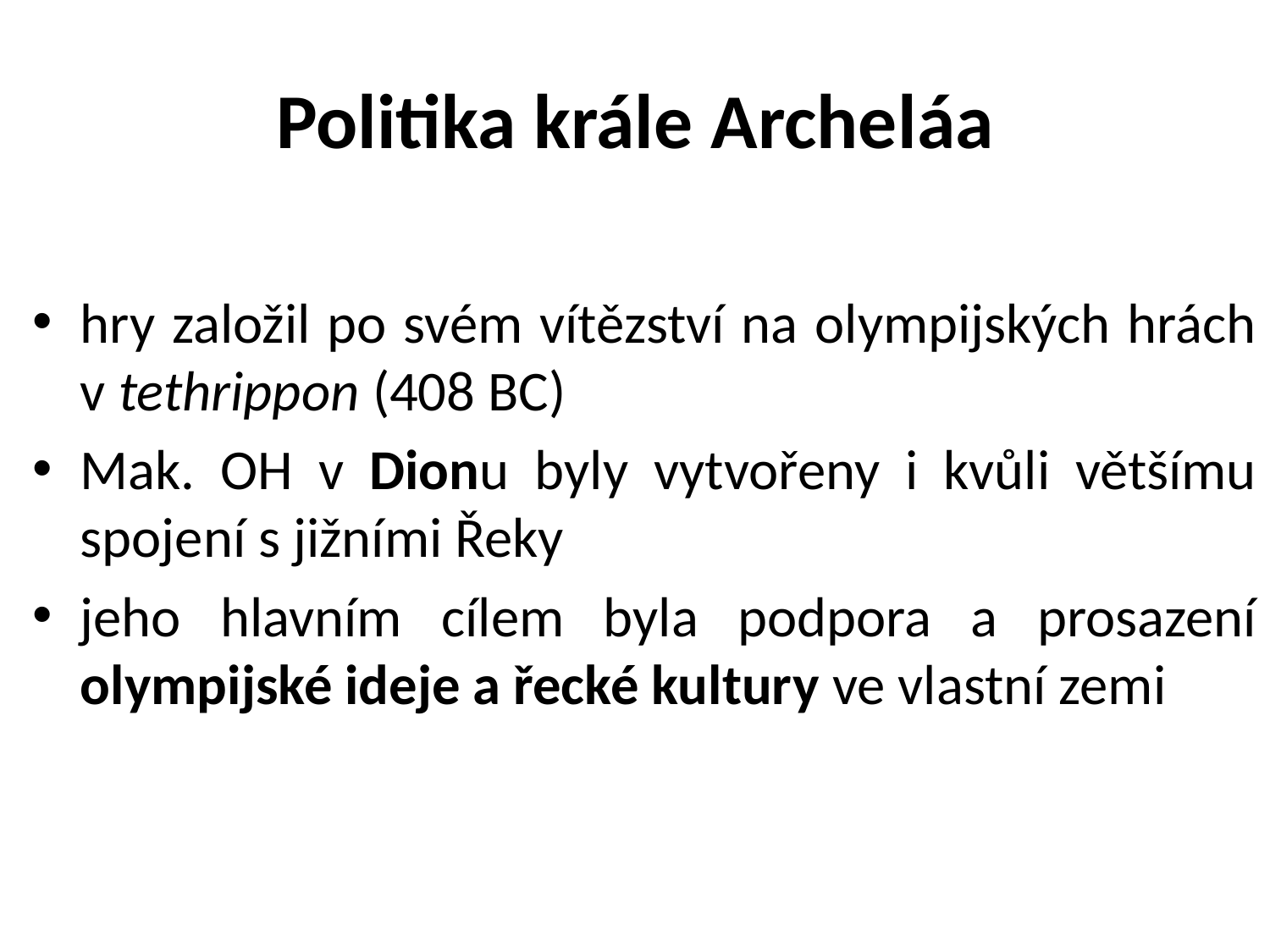

# Politika krále Archeláa
hry založil po svém vítězství na olympijských hrách v tethrippon (408 BC)
Mak. OH v Dionu byly vytvořeny i kvůli většímu spojení s jižními Řeky
jeho hlavním cílem byla podpora a prosazení olympijské ideje a řecké kultury ve vlastní zemi